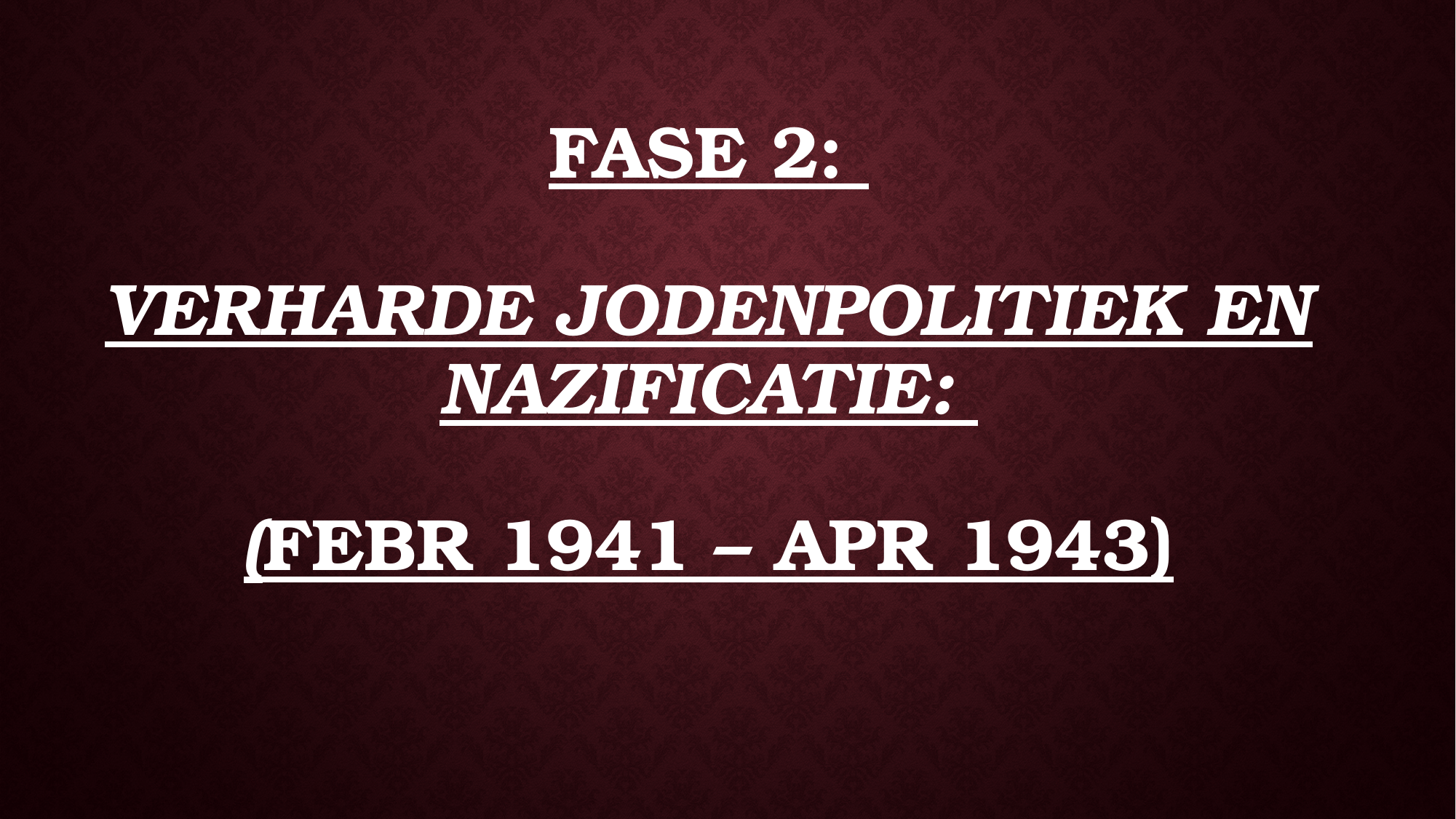

# Fase 2: Verharde Jodenpolitiek en nazificatie: (febr 1941 – apr 1943)